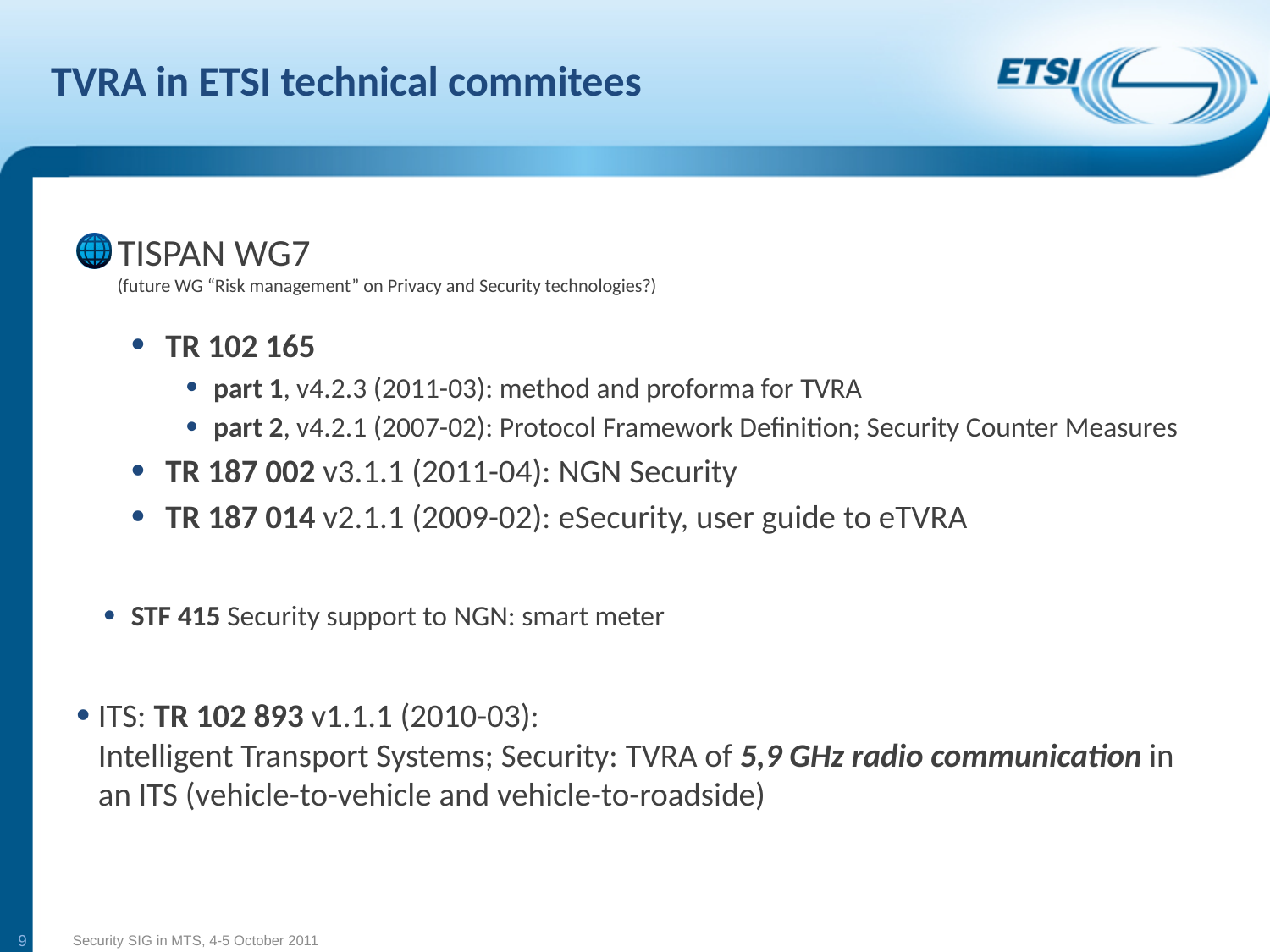

# TVRA in ETSI technical commitees
TISPAN WG7
(future WG “Risk management” on Privacy and Security technologies?)
TR 102 165
part 1, v4.2.3 (2011-03): method and proforma for TVRA
part 2, v4.2.1 (2007-02): Protocol Framework Definition; Security Counter Measures
TR 187 002 v3.1.1 (2011-04): NGN Security
TR 187 014 v2.1.1 (2009-02): eSecurity, user guide to eTVRA

STF 415 Security support to NGN: smart meter

ITS: TR 102 893 v1.1.1 (2010-03):
Intelligent Transport Systems; Security: TVRA of 5,9 GHz radio communication in an ITS (vehicle-to-vehicle and vehicle-to-roadside)
9
Security SIG in MTS, 4-5 October 2011